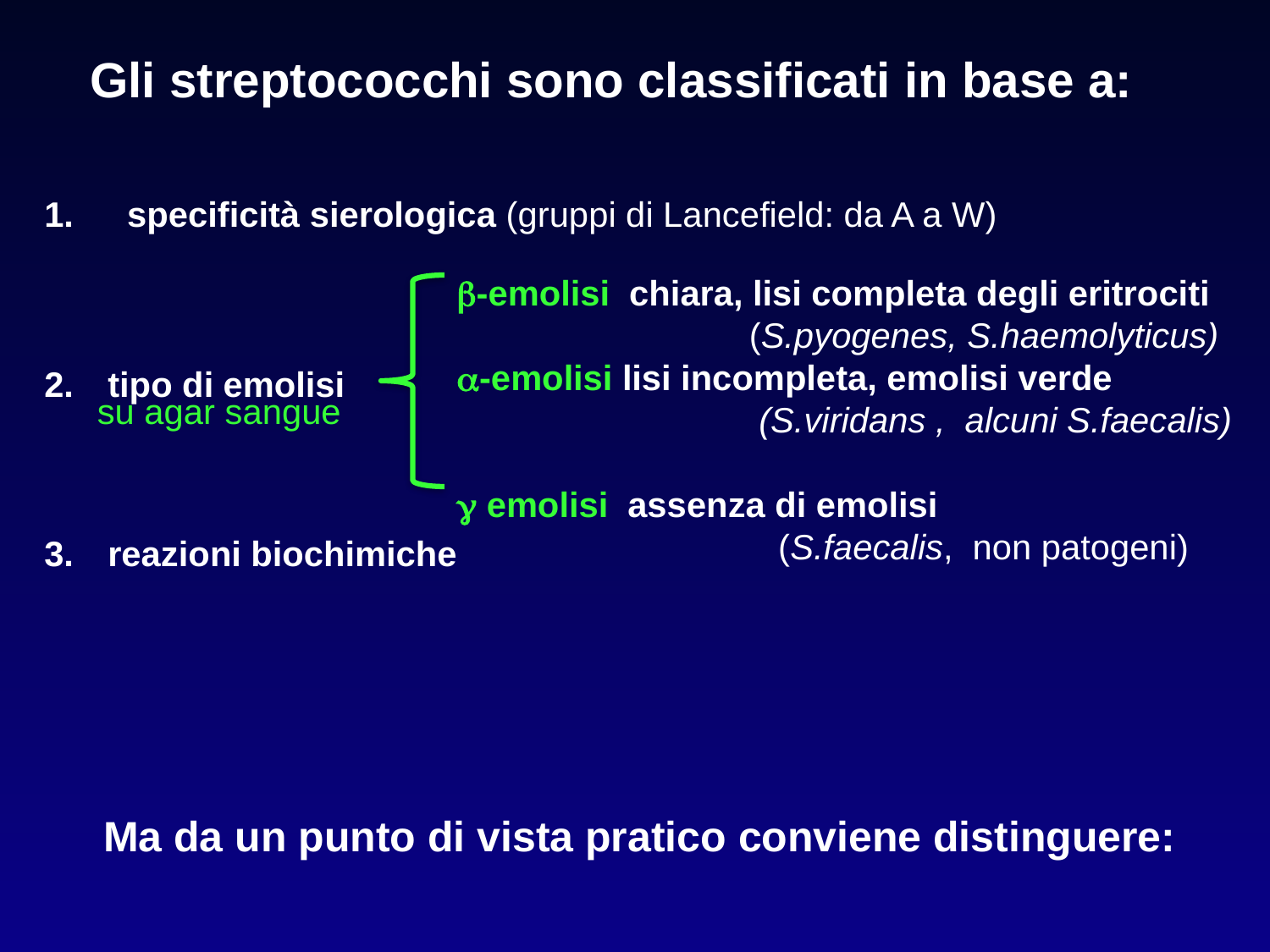

Gli streptococchi sono classificati in base a:

  specificità sierologica (gruppi di Lancefield: da A a W)

tipo di emolisi

reazioni biochimiche

β-emolisi  chiara, lisi completa degli eritrociti
                              (S.pyogenes, S.haemolyticus)
α-emolisi lisi incompleta, emolisi verde
                               (S.viridans ,  alcuni S.faecalis)
γ emolisi  assenza di emolisi
                                 (S.faecalis,  non patogeni)

su agar sangue
Ma da un punto di vista pratico conviene distinguere: